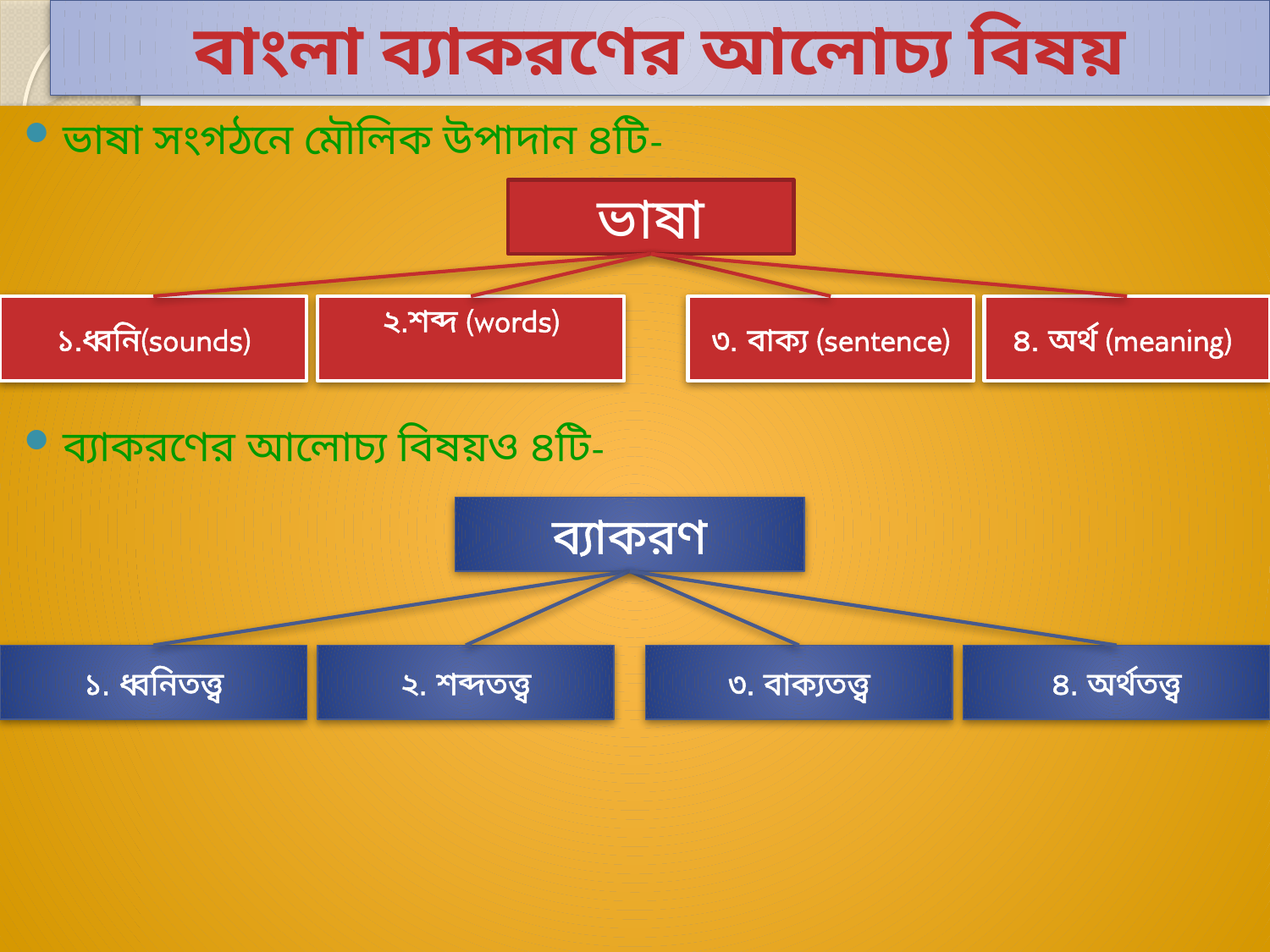

# বাংলা ব্যাকরণের আলোচ্য বিষয়
ভাষা সংগঠনে মৌলিক উপাদান ৪টি-

ব্যাকরণের আলোচ্য বিষয়ও ৪টি-
ভাষা
১.ধ্বনি(sounds)
২.শব্দ (words)

৩. বাক্য (sentence)
৪. অর্থ (meaning)
ব্যাকরণ
১. ধ্বনিতত্ত্ব
২. শব্দতত্ত্ব
৩. বাক্যতত্ত্ব
৪. অর্থতত্ত্ব